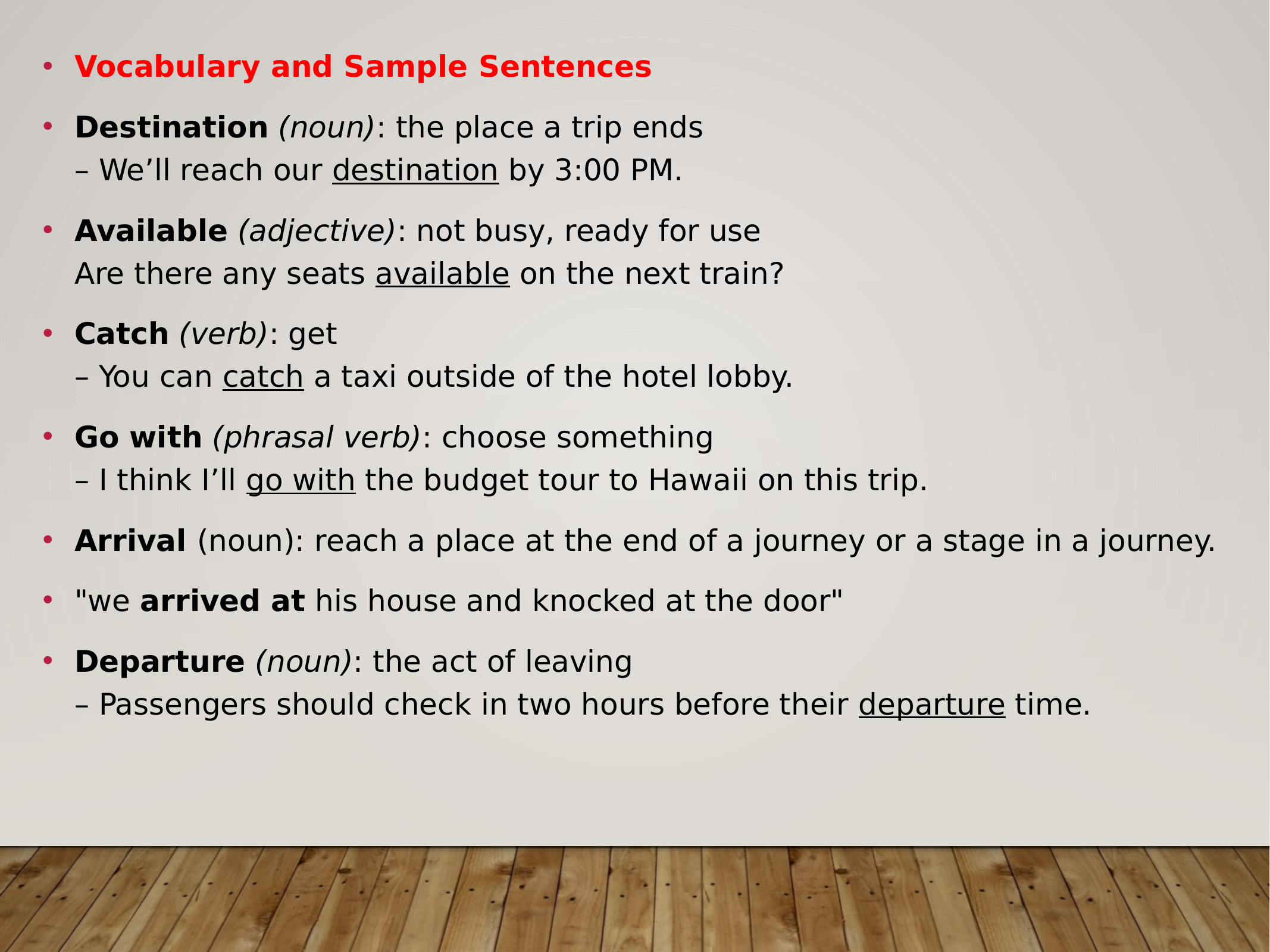

Vocabulary and Sample Sentences
Destination (noun): the place a trip ends
– We’ll reach our destination by 3:00 PM.
Available (adjective): not busy, ready for use 
Are there any seats available on the next train?
Catch (verb): get
– You can catch a taxi outside of the hotel lobby.
Go with (phrasal verb): choose something
– I think I’ll go with the budget tour to Hawaii on this trip.
Arrival (noun): reach a place at the end of a journey or a stage in a journey.
"we arrived at his house and knocked at the door"
Departure (noun): the act of leaving
– Passengers should check in two hours before their departure time.